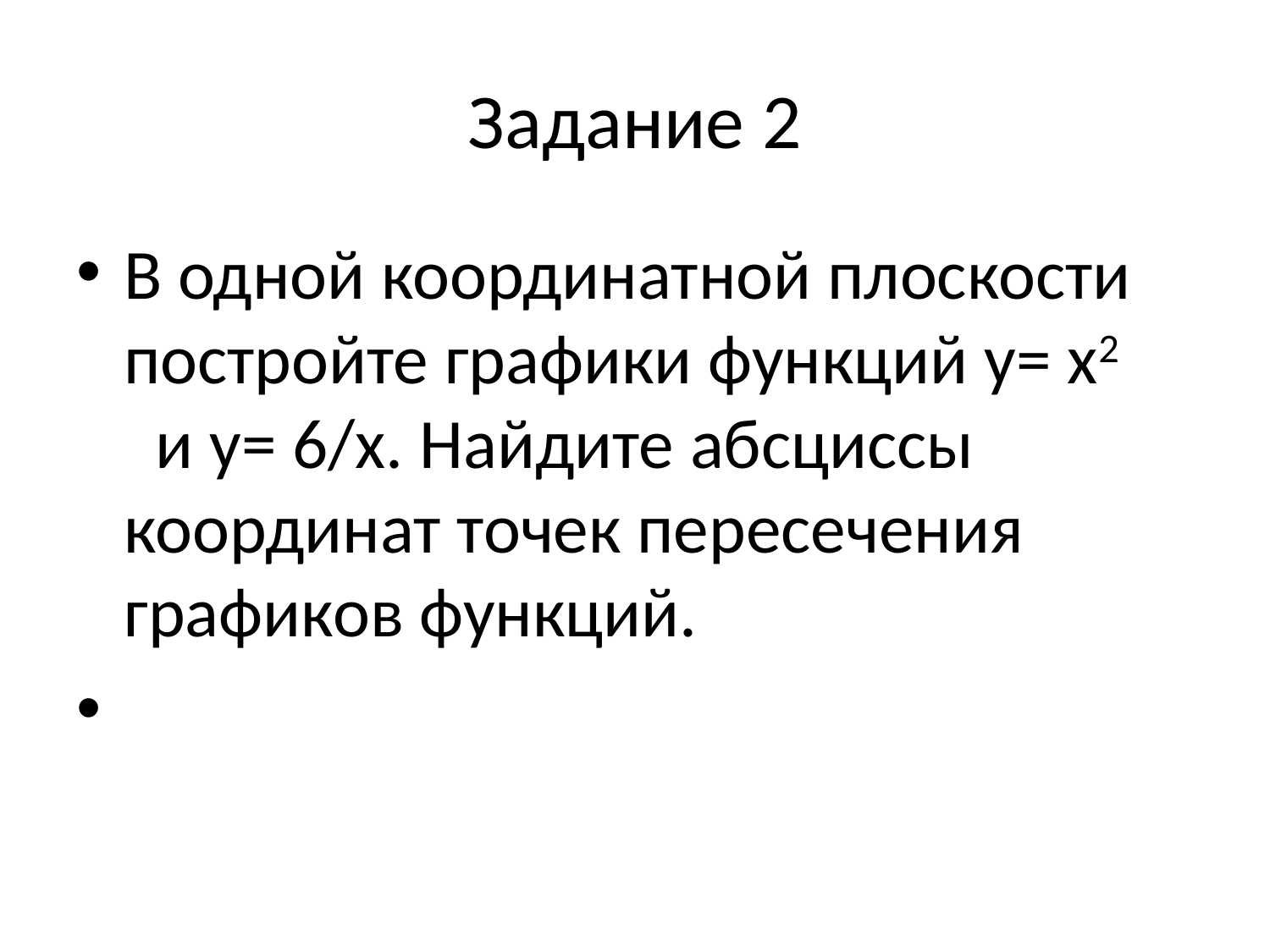

# Задание 2
В одной координатной плоскости постройте графики функций у= х2       и у= 6/х. Найдите абсциссы координат точек пересечения графиков функций.